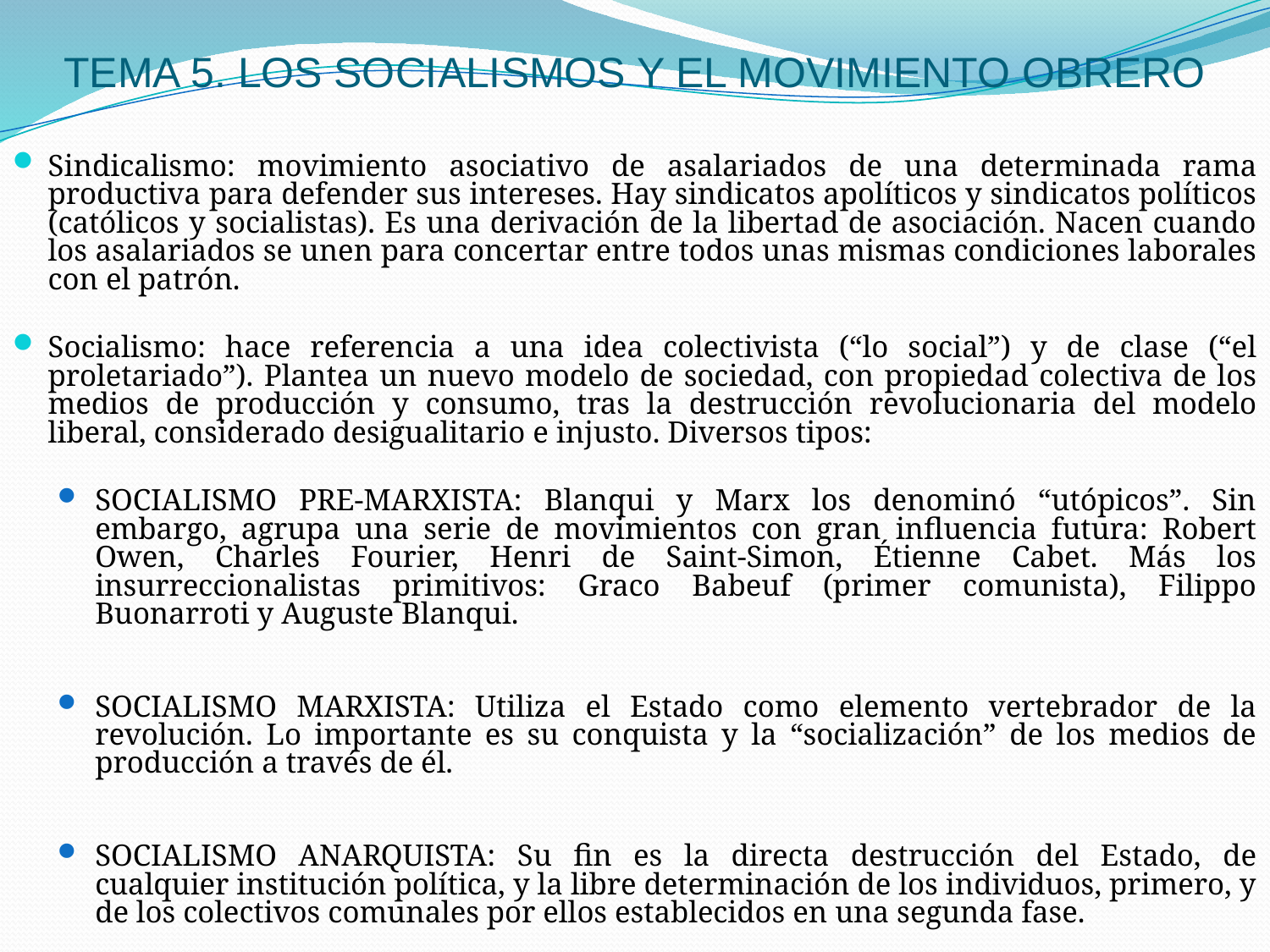

# TEMA 5. LOS SOCIALISMOS Y EL MOVIMIENTO OBRERO

Sindicalismo: movimiento asociativo de asalariados de una determinada rama productiva para defender sus intereses. Hay sindicatos apolíticos y sindicatos políticos (católicos y socialistas). Es una derivación de la libertad de asociación. Nacen cuando los asalariados se unen para concertar entre todos unas mismas condiciones laborales con el patrón.

Socialismo: hace referencia a una idea colectivista (“lo social”) y de clase (“el proletariado”). Plantea un nuevo modelo de sociedad, con propiedad colectiva de los medios de producción y consumo, tras la destrucción revolucionaria del modelo liberal, considerado desigualitario e injusto. Diversos tipos:

SOCIALISMO PRE-MARXISTA: Blanqui y Marx los denominó “utópicos”. Sin embargo, agrupa una serie de movimientos con gran influencia futura: Robert Owen, Charles Fourier, Henri de Saint-Simon, Étienne Cabet. Más los insurreccionalistas primitivos: Graco Babeuf (primer comunista), Filippo Buonarroti y Auguste Blanqui.

SOCIALISMO MARXISTA: Utiliza el Estado como elemento vertebrador de la revolución. Lo importante es su conquista y la “socialización” de los medios de producción a través de él.

SOCIALISMO ANARQUISTA: Su fin es la directa destrucción del Estado, de cualquier institución política, y la libre determinación de los individuos, primero, y de los colectivos comunales por ellos establecidos en una segunda fase.